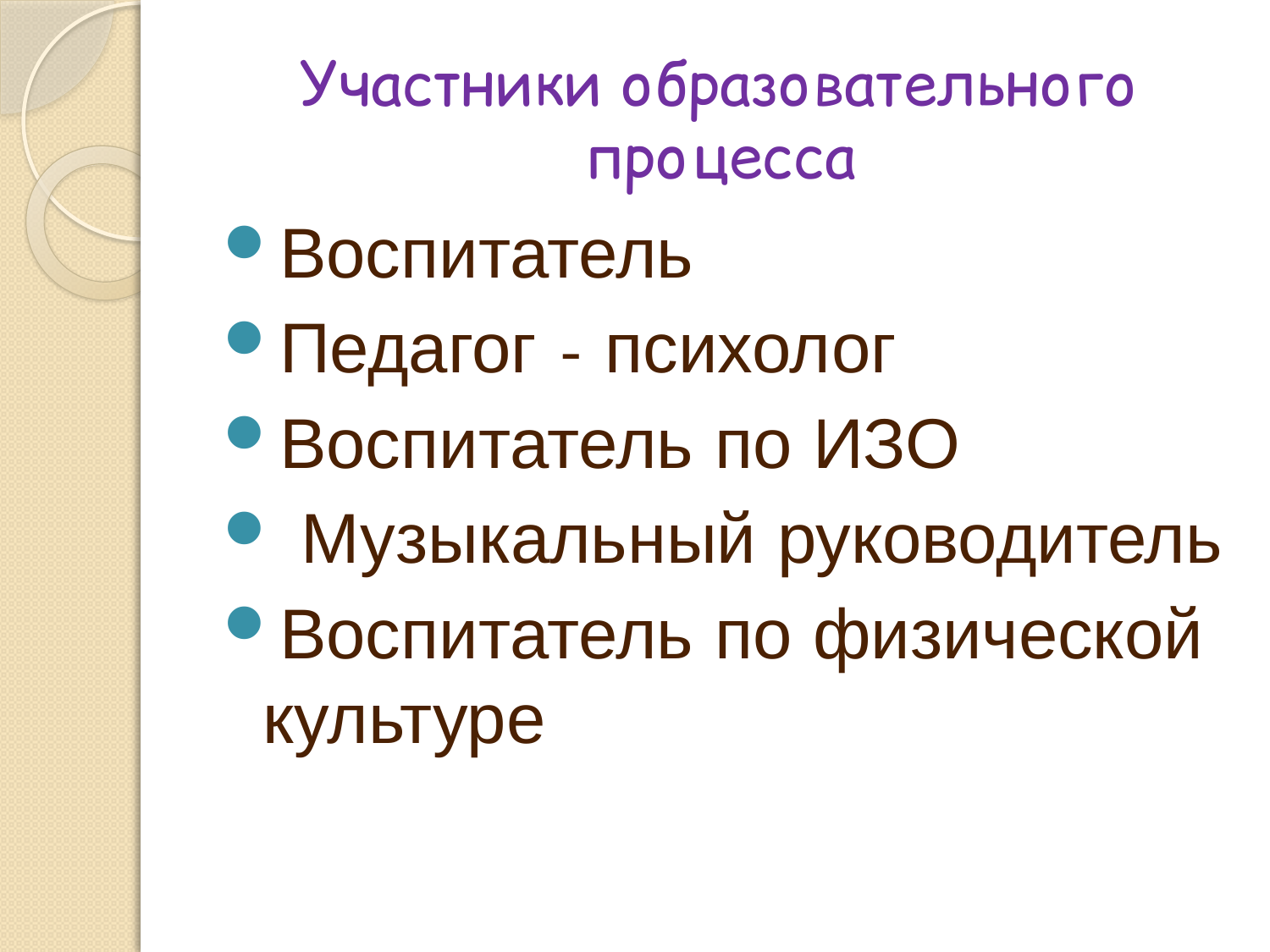

# Участники образовательного процесса
Воспитатель
Педагог - психолог
Воспитатель по ИЗО
 Музыкальный руководитель
Воспитатель по физической культуре